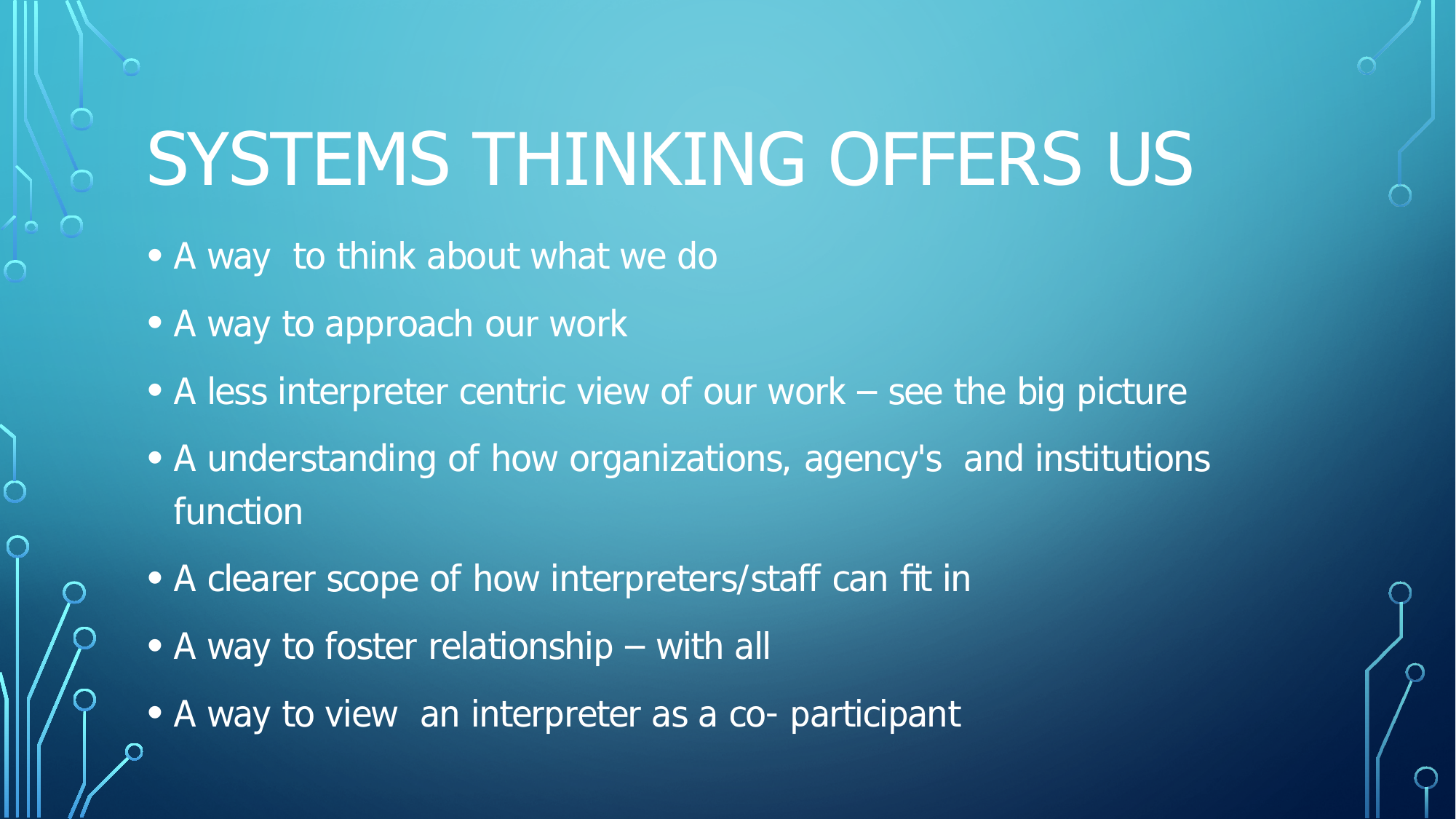

# Systems thinking offers us
A way  to think about what we do
A way to approach our work
A less interpreter centric view of our work – see the big picture
A understanding of how organizations, agency's  and institutions function
A clearer scope of how interpreters/staff can fit in
A way to foster relationship – with all
A way to view  an interpreter as a co- participant